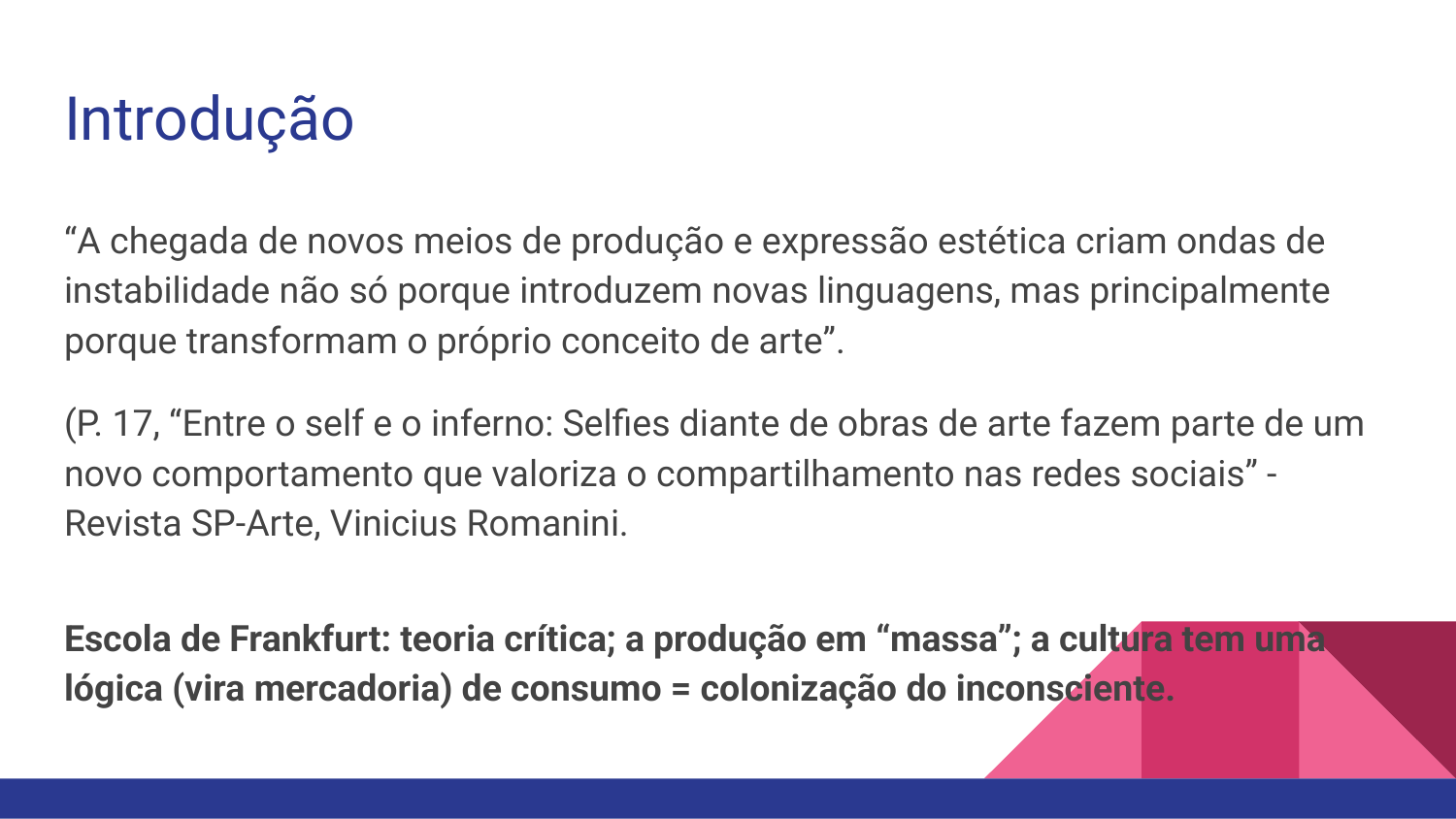

# Introdução
“A chegada de novos meios de produção e expressão estética criam ondas de instabilidade não só porque introduzem novas linguagens, mas principalmente porque transformam o próprio conceito de arte”.
(P. 17, “Entre o self e o inferno: Selfies diante de obras de arte fazem parte de um novo comportamento que valoriza o compartilhamento nas redes sociais” - Revista SP-Arte, Vinicius Romanini.
Escola de Frankfurt: teoria crítica; a produção em “massa”; a cultura tem uma lógica (vira mercadoria) de consumo = colonização do inconsciente.